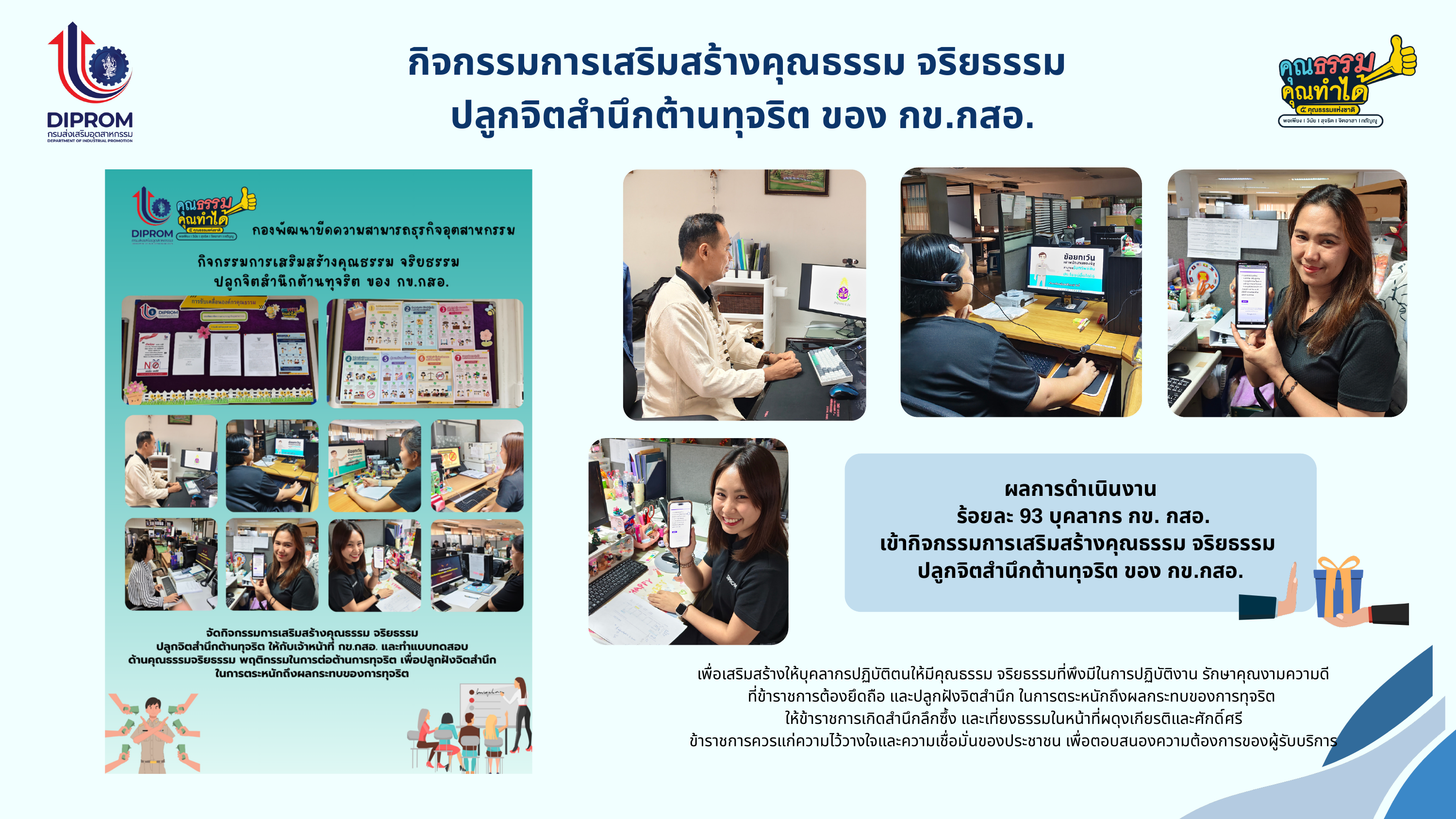

กิจกรรมการเสริมสร้างคุณธรรม จริยธรรม
ปลูกจิตสำนึกต้านทุจริต ของ กข.กสอ.

ผลการดำเนินงาน
 ร้อยละ 93 บุคลากร กข. กสอ.
เข้ากิจกรรมการเสริมสร้างคุณธรรม จริยธรรม
ปลูกจิตสำนึกต้านทุจริต ของ กข.กสอ.

เพื่อเสริมสร้างให้บุคลากรปฏิบัติตนให้มีคุณธรรม จริยธรรมที่พึงมีในการปฏิบัติงาน รักษาคุณงามความดี
ที่ข้าราชการต้องยึดถือ และปลูกฝังจิตสำนึก ในการตระหนักถึงผลกระทบของการทุจริต
ให้ข้าราชการเกิดสำนึกลึกซึ้ง และเที่ยงธรรมในหน้าที่ผดุงเกียรติและศักดิ์ศรี
ข้าราชการควรแก่ความไว้วางใจและความเชื่อมั่นของประชาชน เพื่อตอบสนองความต้องการของผู้รับบริการ